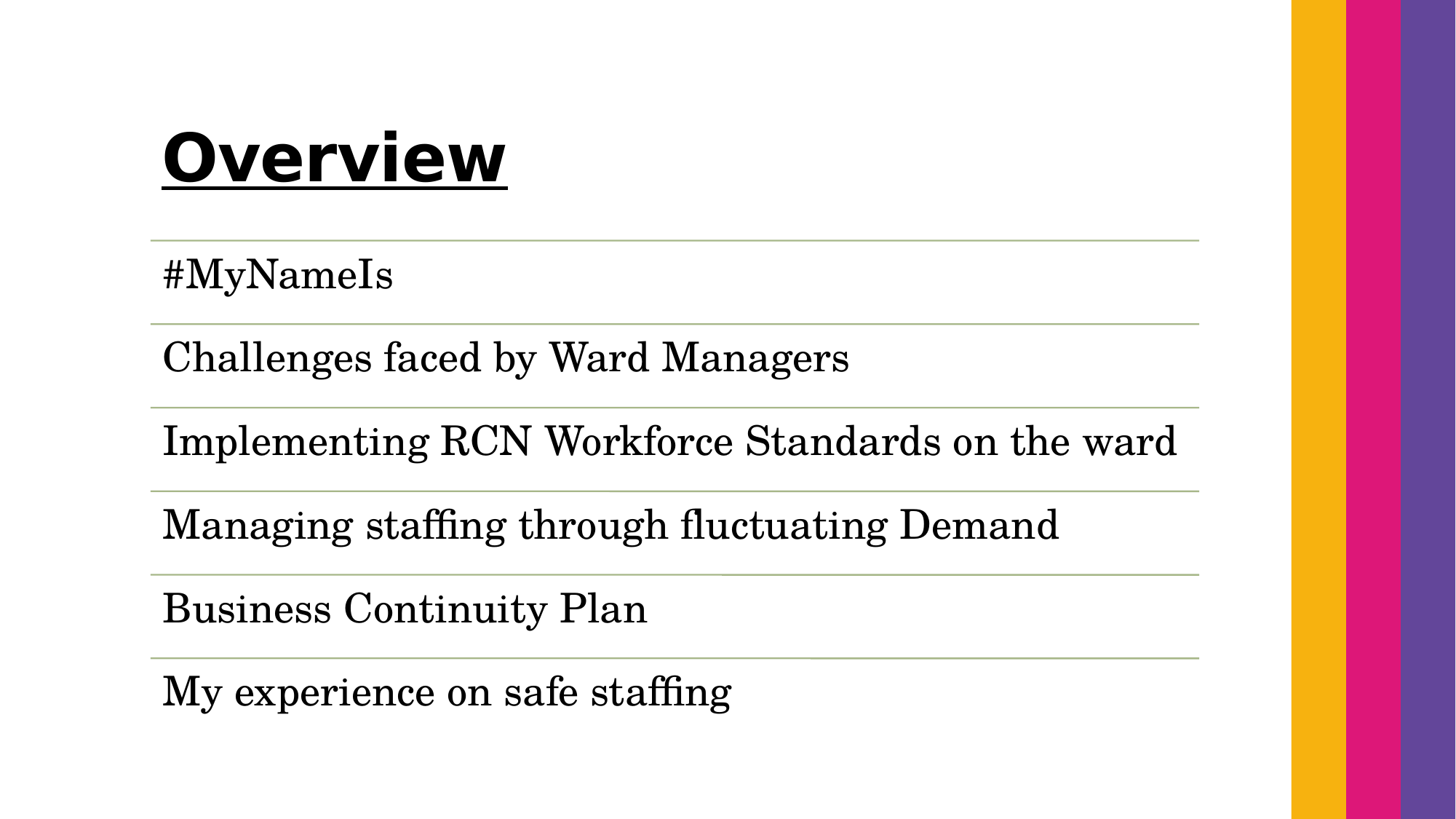

# Overview
#MyNameIs
Challenges faced by Ward Managers
Implementing RCN Workforce Standards on the ward
Managing staffing through fluctuating Demand
Business Continuity Plan
My experience on safe staffing